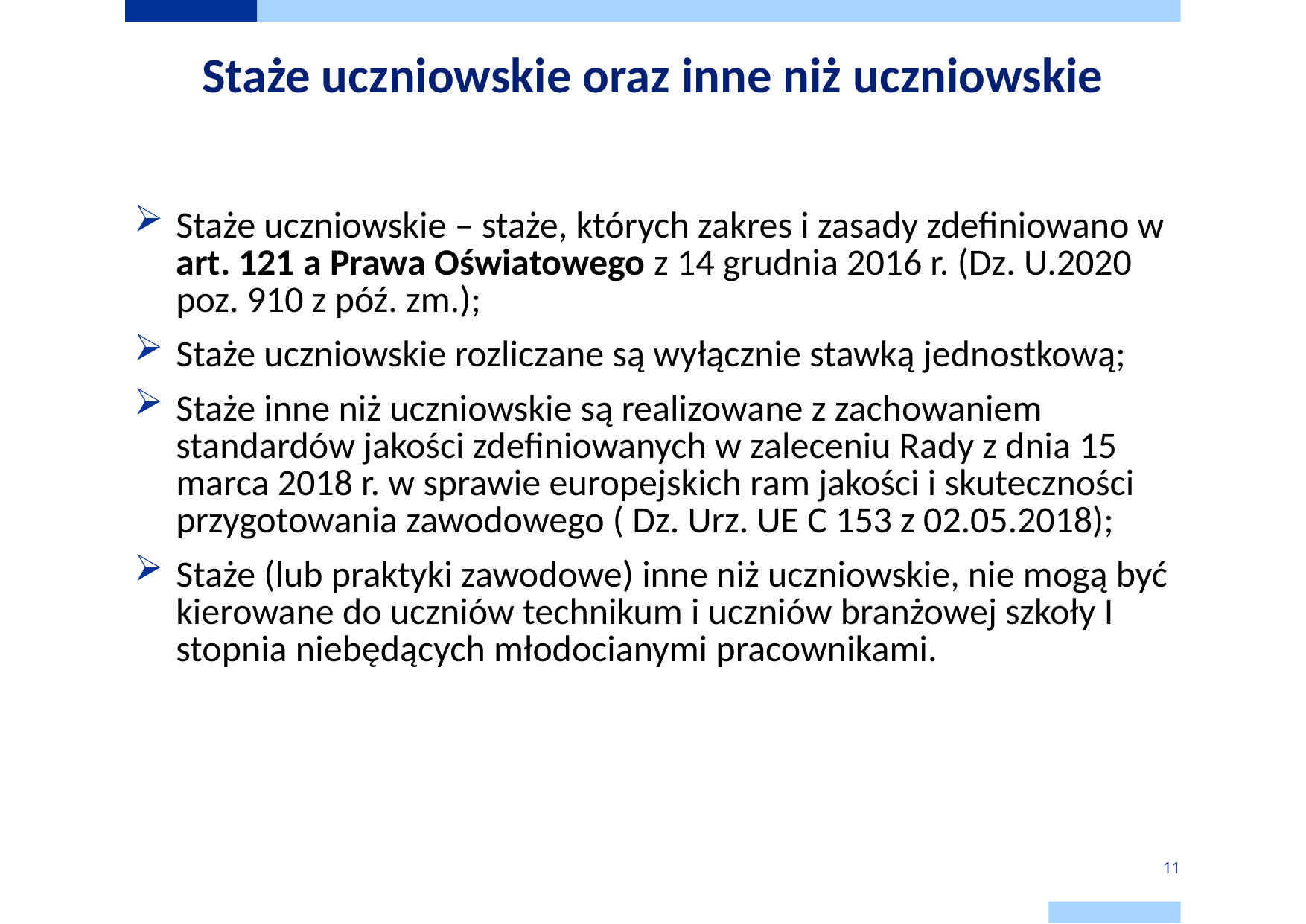

# Staże uczniowskie oraz inne niż uczniowskie

Staże uczniowskie – staże, których zakres i zasady zdefiniowano w art. 121 a Prawa Oświatowego z 14 grudnia 2016 r. (Dz. U.2020 poz. 910 z póź. zm.);
Staże uczniowskie rozliczane są wyłącznie stawką jednostkową;
Staże inne niż uczniowskie są realizowane z zachowaniem standardów jakości zdefiniowanych w zaleceniu Rady z dnia 15 marca 2018 r. w sprawie europejskich ram jakości i skuteczności przygotowania zawodowego ( Dz. Urz. UE C 153 z 02.05.2018);
Staże (lub praktyki zawodowe) inne niż uczniowskie, nie mogą być kierowane do uczniów technikum i uczniów branżowej szkoły I stopnia niebędących młodocianymi pracownikami.

11